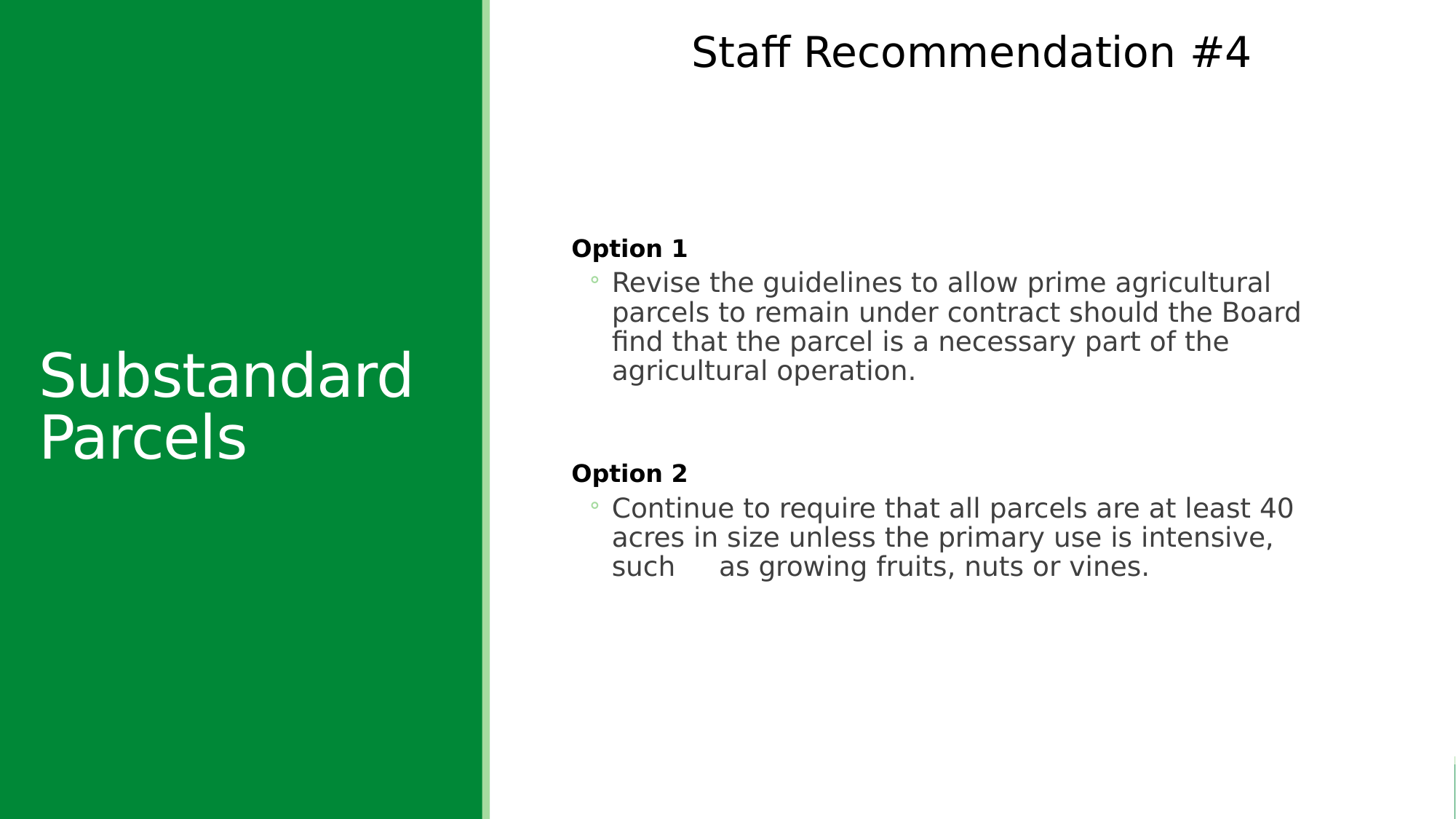

Staff Recommendation #4
# Substandard Parcels
Option 1
Revise the guidelines to allow prime agricultural parcels to remain under contract should the Board find that the parcel is a necessary part of the agricultural operation.

Option 2
Continue to require that all parcels are at least 40 acres in size unless the primary use is intensive, such     as growing fruits, nuts or vines.